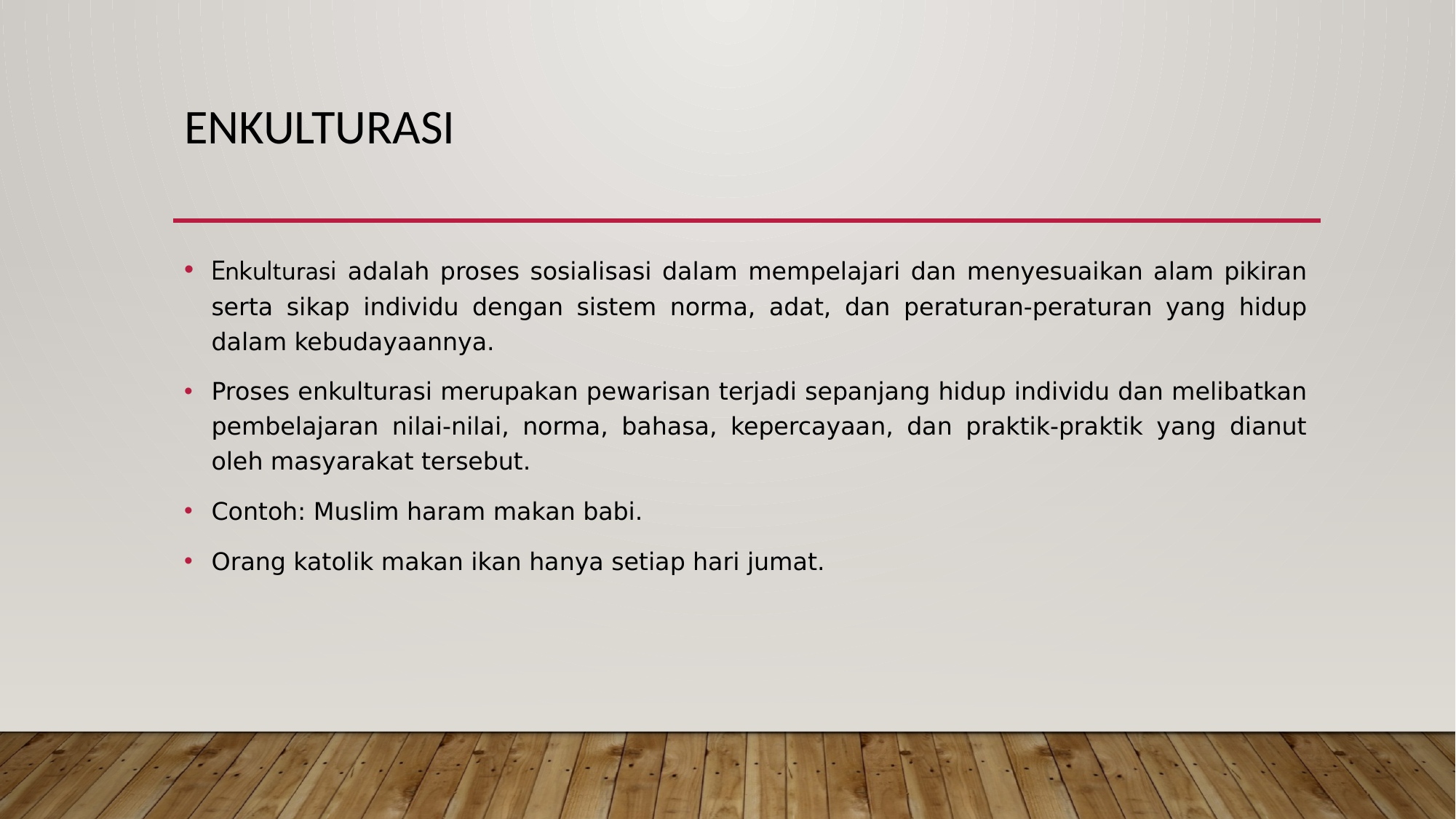

# Enkulturasi
Enkulturasi adalah proses sosialisasi dalam mempelajari dan menyesuaikan alam pikiran serta sikap individu dengan sistem norma, adat, dan peraturan-peraturan yang hidup dalam kebudayaannya.
Proses enkulturasi merupakan pewarisan terjadi sepanjang hidup individu dan melibatkan pembelajaran nilai-nilai, norma, bahasa, kepercayaan, dan praktik-praktik yang dianut oleh masyarakat tersebut.
Contoh: Muslim haram makan babi.
Orang katolik makan ikan hanya setiap hari jumat.